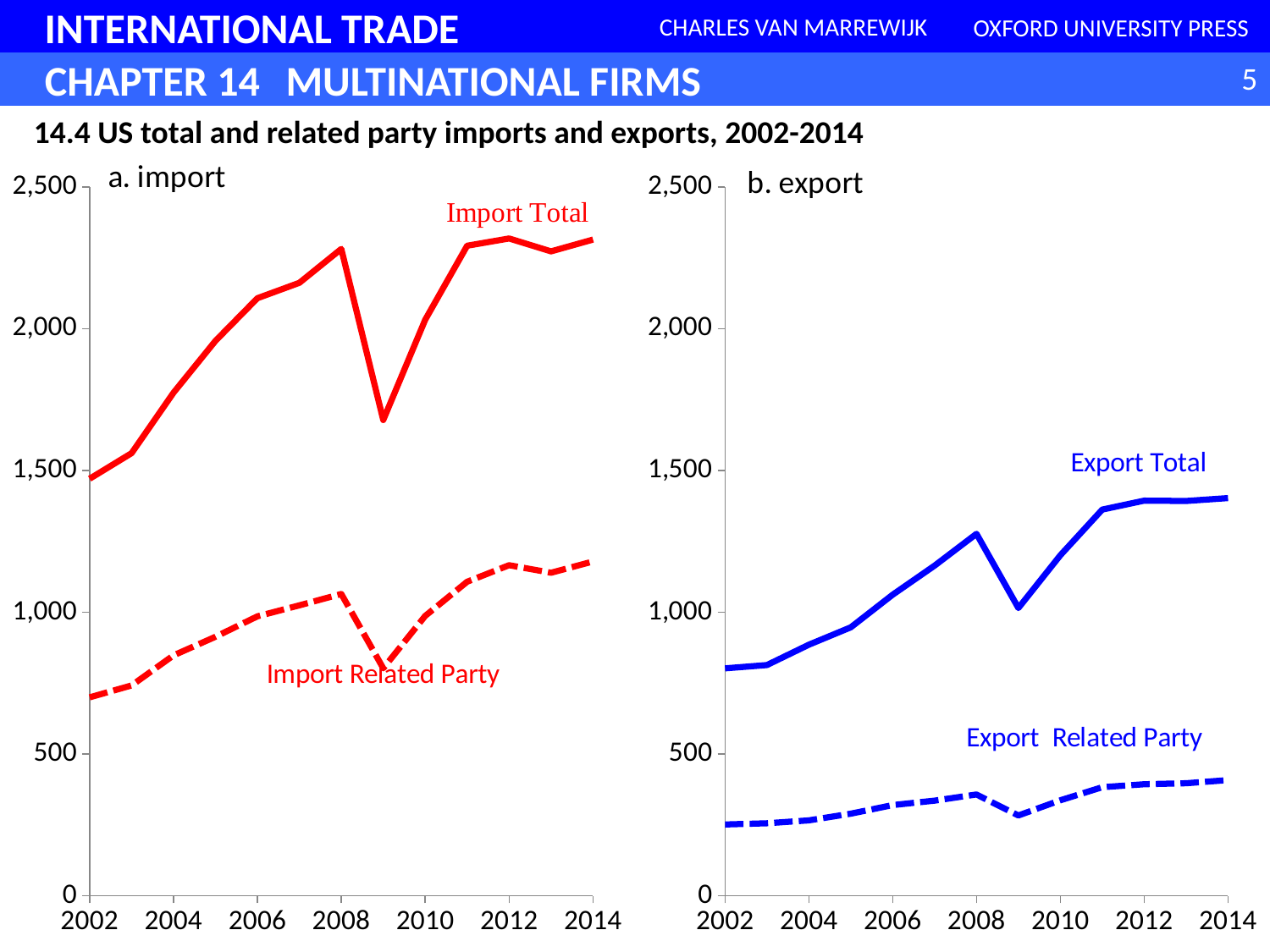

14.4 US total and related party imports and exports, 2002-2014

### Chart

| Category |  |  |
|---|---|---|

### Chart

| Category |  |  |
|---|---|---|